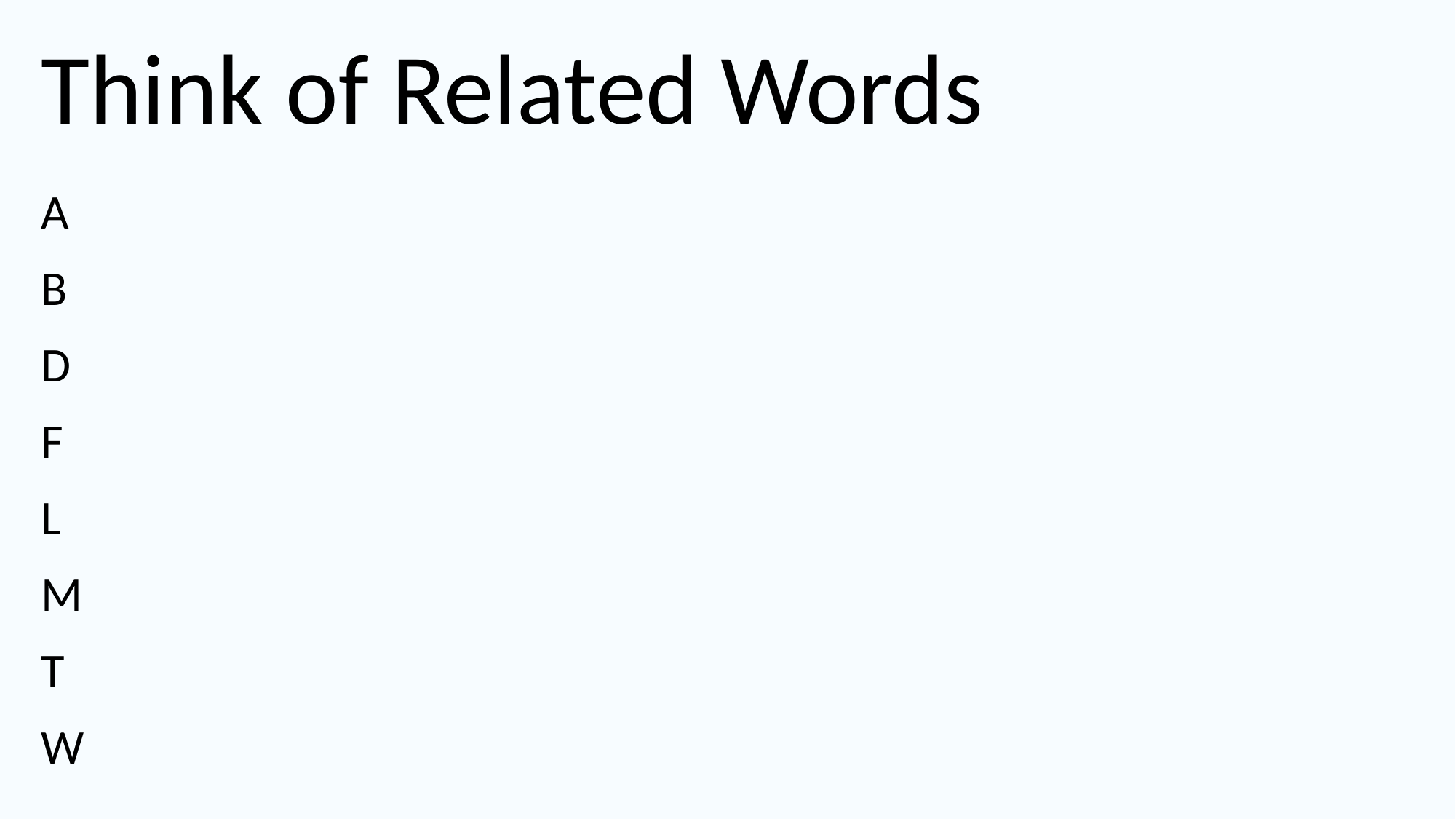

Think of Related Words

A

B

D

F

L

M

T
W